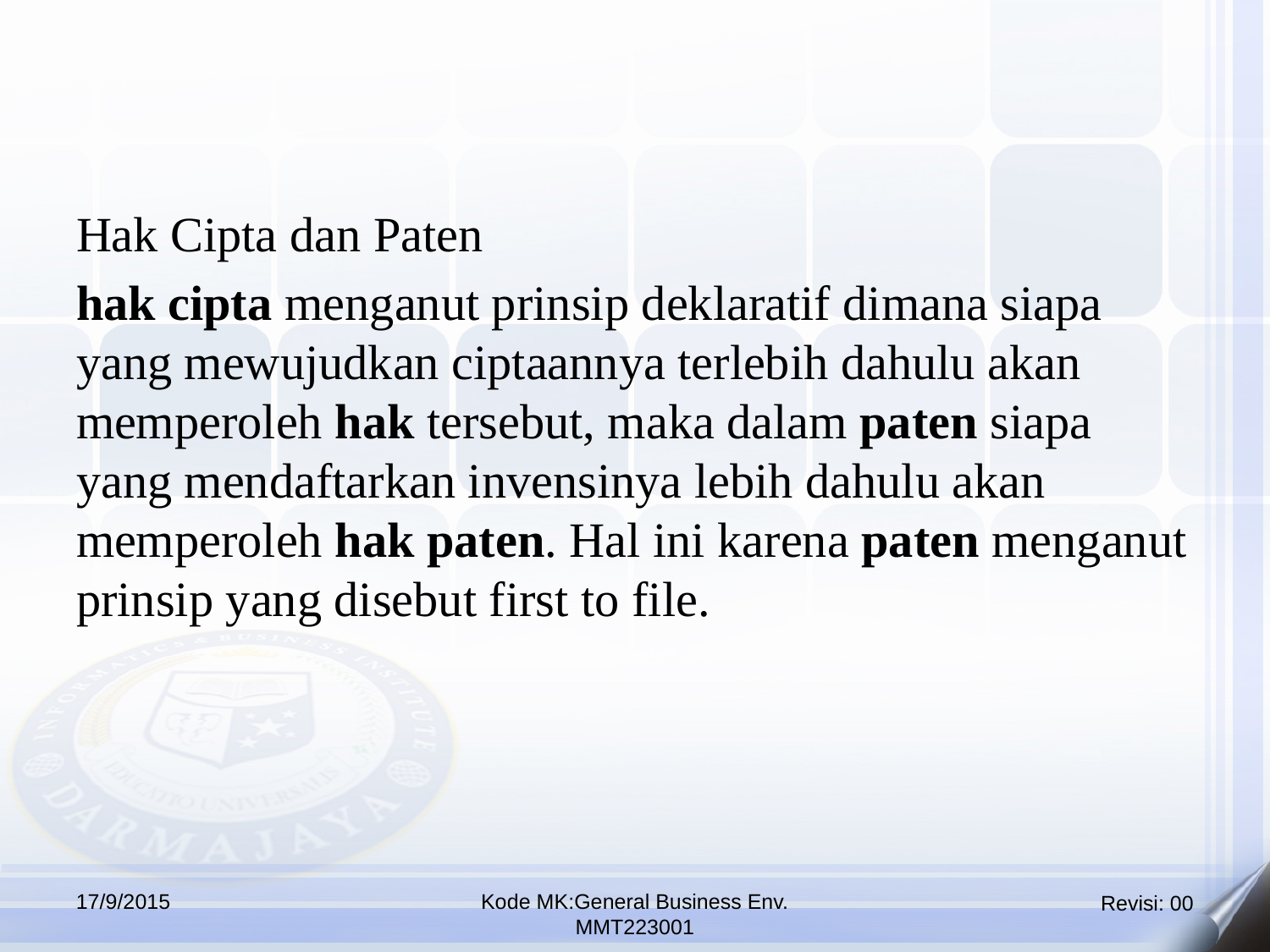

Hak Cipta dan Paten
hak cipta menganut prinsip deklaratif dimana siapa yang mewujudkan ciptaannya terlebih dahulu akan memperoleh hak tersebut, maka dalam paten siapa yang mendaftarkan invensinya lebih dahulu akan memperoleh hak paten. Hal ini karena paten menganut prinsip yang disebut first to file.
17/9/2015
Kode MK:General Business Env.
MMT223001